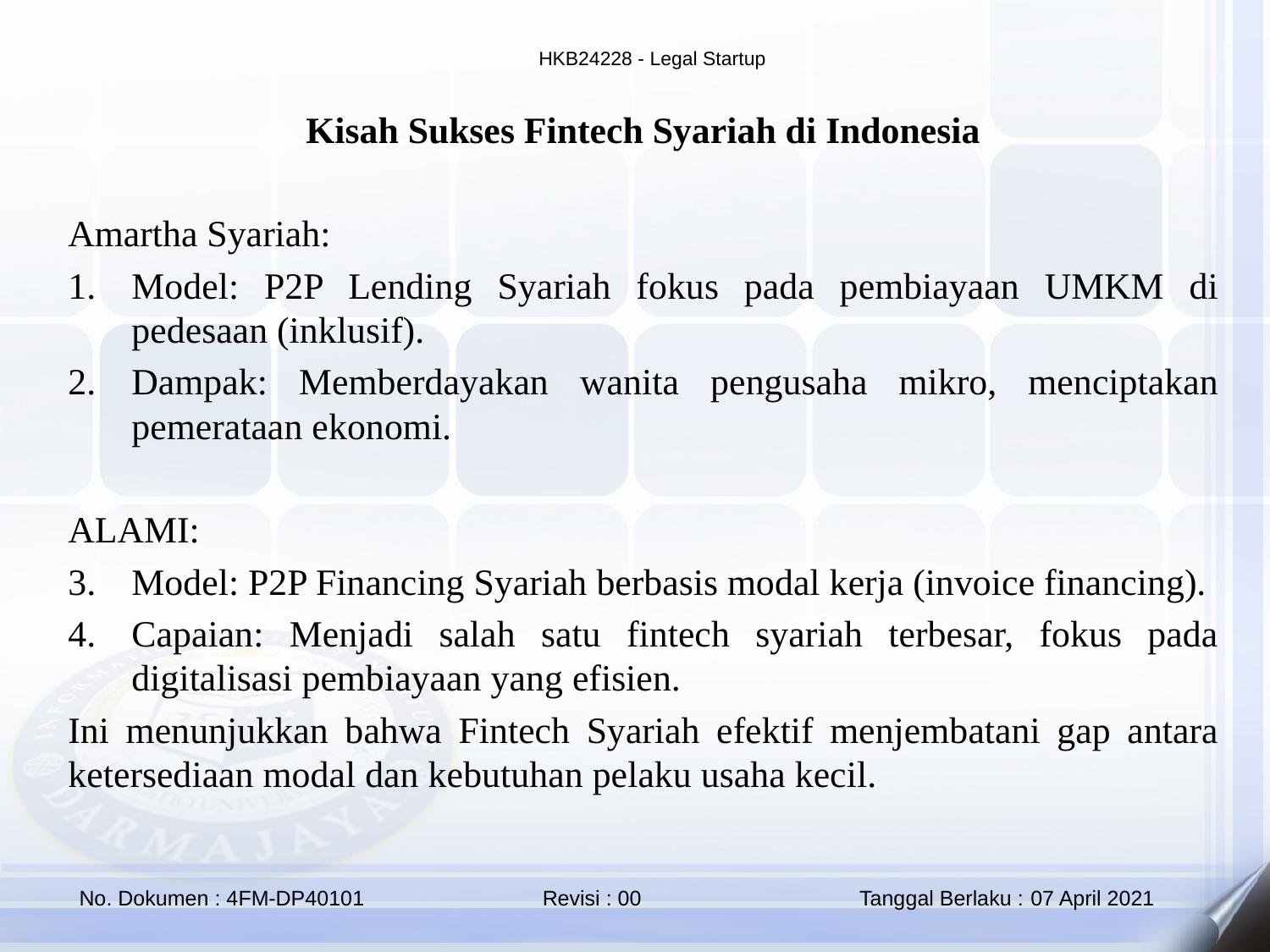

Kisah Sukses Fintech Syariah di Indonesia

Amartha Syariah:
Model: P2P Lending Syariah fokus pada pembiayaan UMKM di pedesaan (inklusif).
Dampak: Memberdayakan wanita pengusaha mikro, menciptakan pemerataan ekonomi.

ALAMI:
Model: P2P Financing Syariah berbasis modal kerja (invoice financing).
Capaian: Menjadi salah satu fintech syariah terbesar, fokus pada digitalisasi pembiayaan yang efisien.
Ini menunjukkan bahwa Fintech Syariah efektif menjembatani gap antara ketersediaan modal dan kebutuhan pelaku usaha kecil.